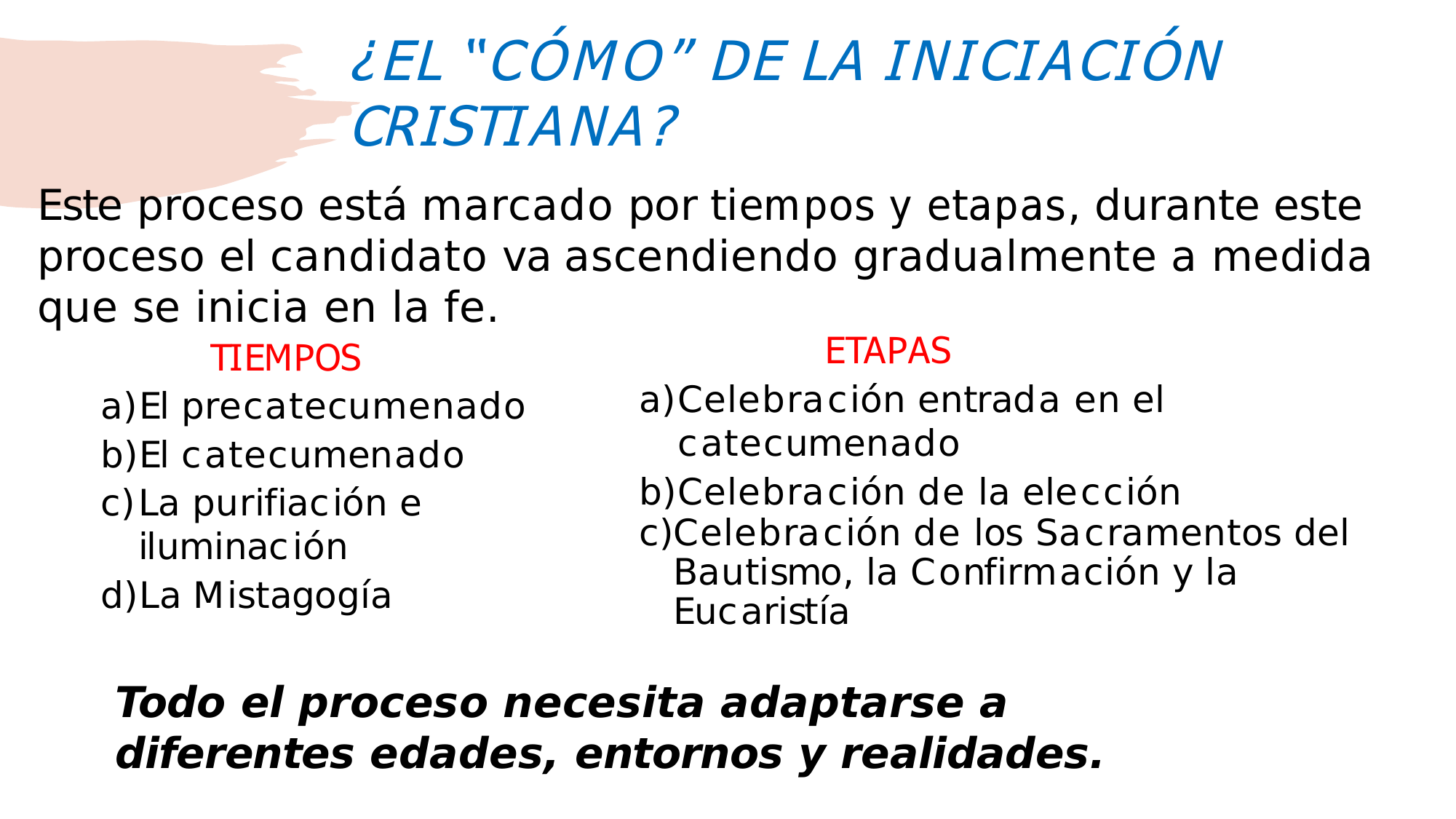

# ¿EL “CÓMO” DE LA INICIACIÓN CRISTIANA?
Este proceso está marcado por tiempos y etapas, durante este proceso el candidato va ascendiendo gradualmente a medida que se inicia en la fe.
ETAPAS
Celebración entrada en el catecumenado
Celebración de la elección
Celebración de los Sacramentos del  Bautismo, la Confirmación y la Eucaristía
TIEMPOS
El precatecumenado
El catecumenado
La purifiación e iluminación
La Mistagogía
Todo el proceso necesita adaptarse a diferentes edades, entornos y realidades.